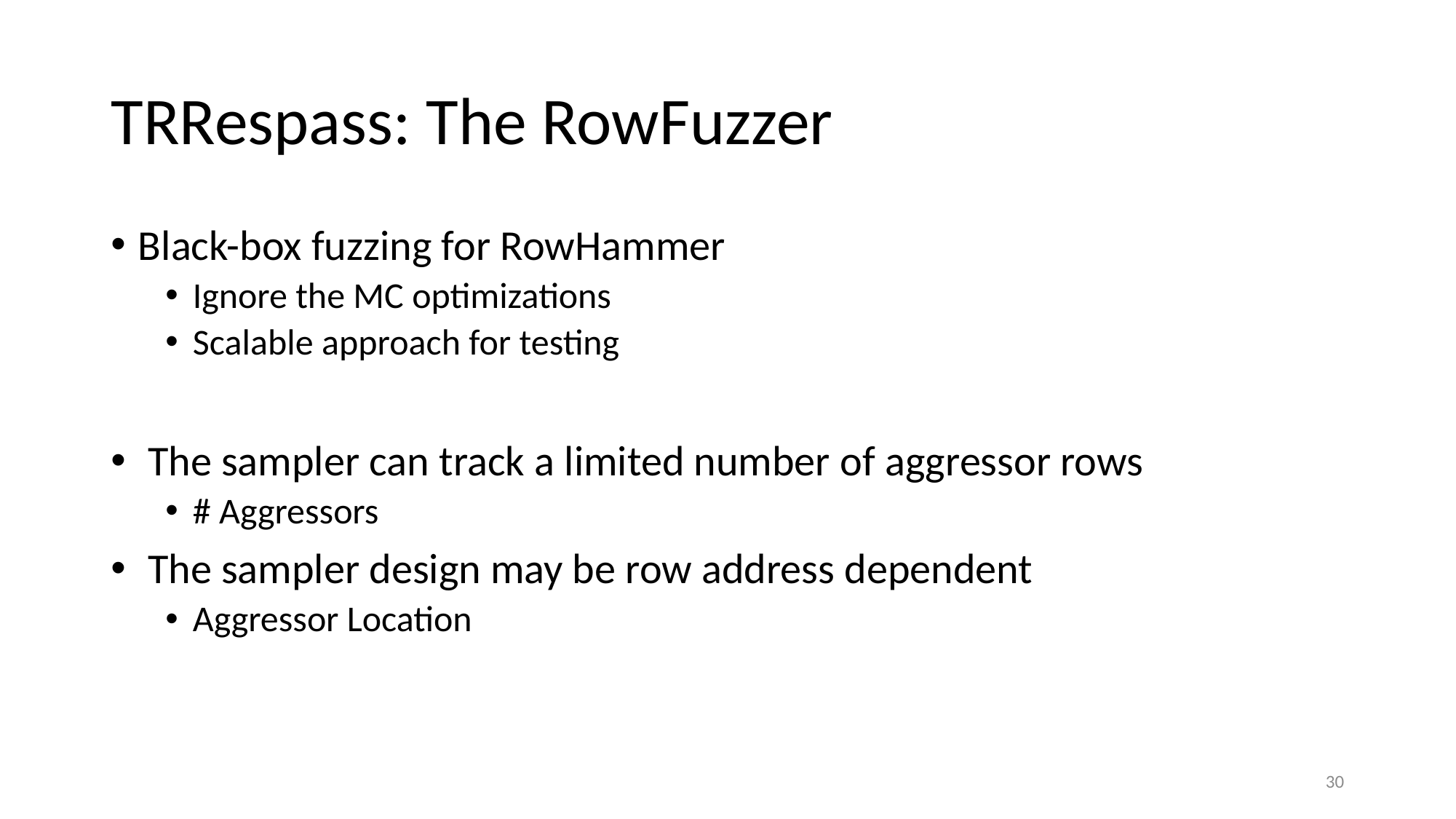

# TRRespass: The RowFuzzer
Black-box fuzzing for RowHammer
Ignore the MC optimizations
Scalable approach for testing

 The sampler can track a limited number of aggressor rows
# Aggressors
 The sampler design may be row address dependent
Aggressor Location

30